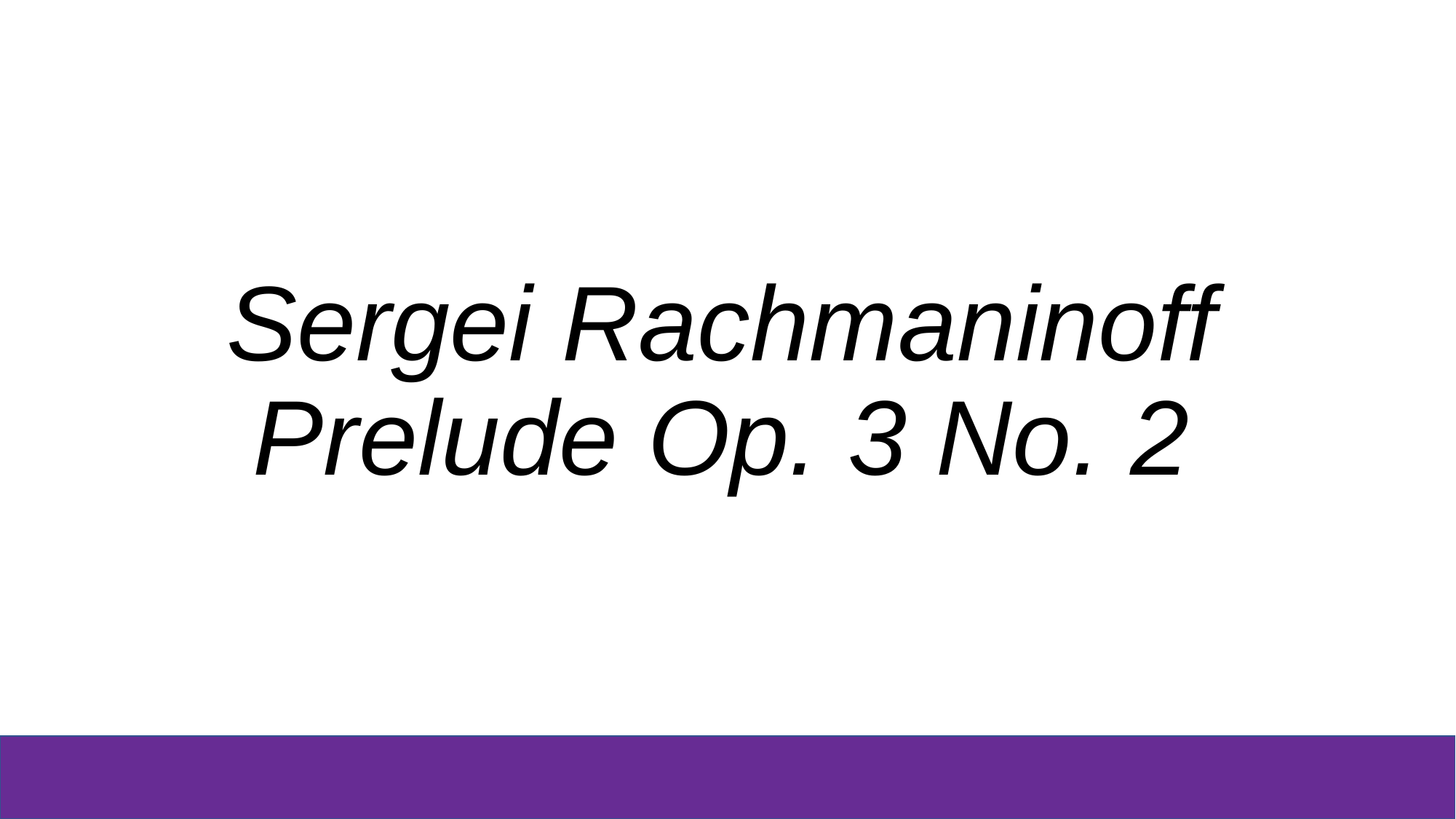

# Sergei Rachmaninoff Prelude Op. 3 No. 2